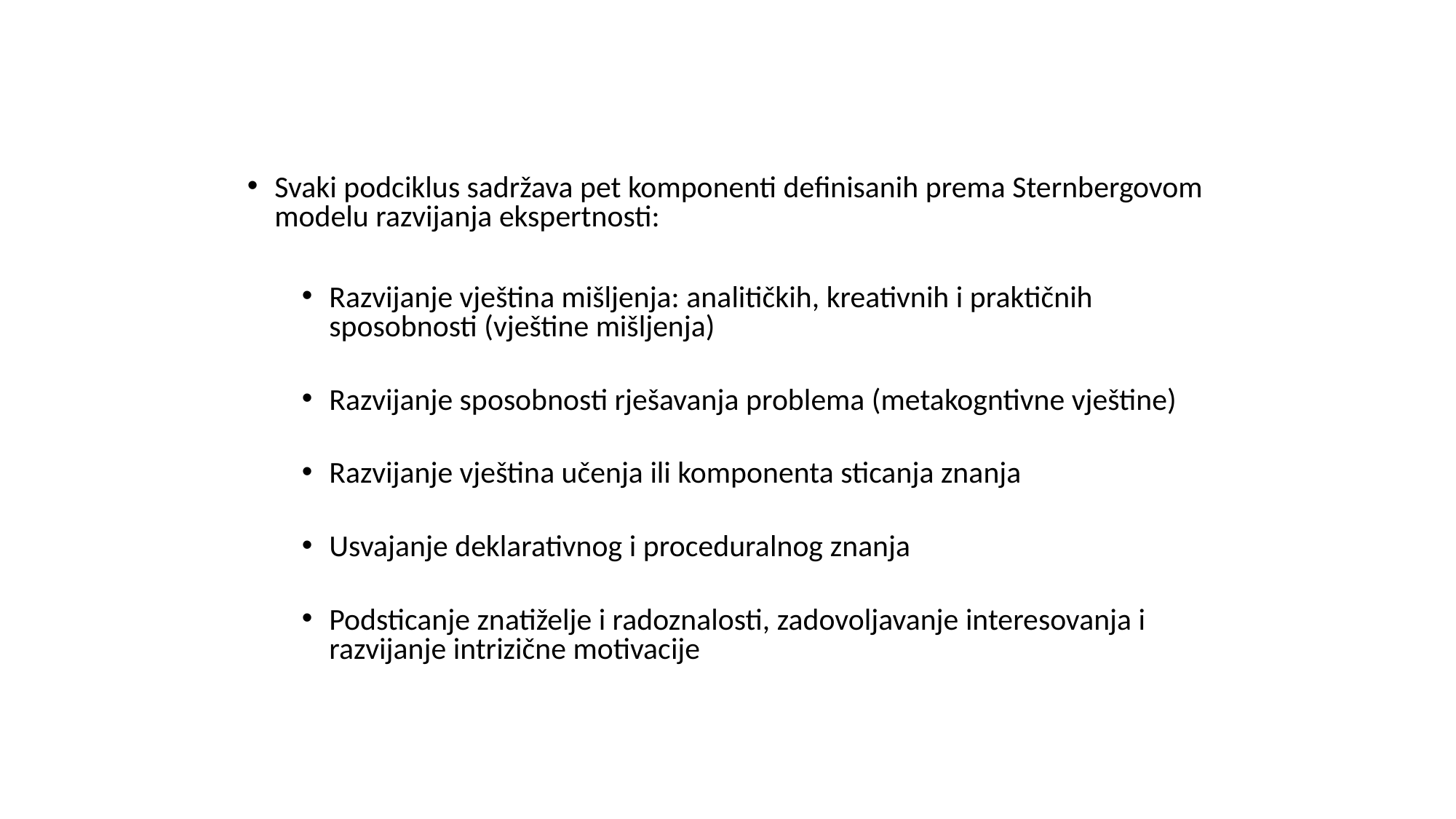

Svaki podciklus sadržava pet komponenti definisanih prema Sternbergovom modelu razvijanja ekspertnosti:

Razvijanje vještina mišljenja: analitičkih, kreativnih i praktičnih sposobnosti (vještine mišljenja)

Razvijanje sposobnosti rješavanja problema (metakogntivne vještine)

Razvijanje vještina učenja ili komponenta sticanja znanja

Usvajanje deklarativnog i proceduralnog znanja

Podsticanje znatiželje i radoznalosti, zadovoljavanje interesovanja i razvijanje intrizične motivacije